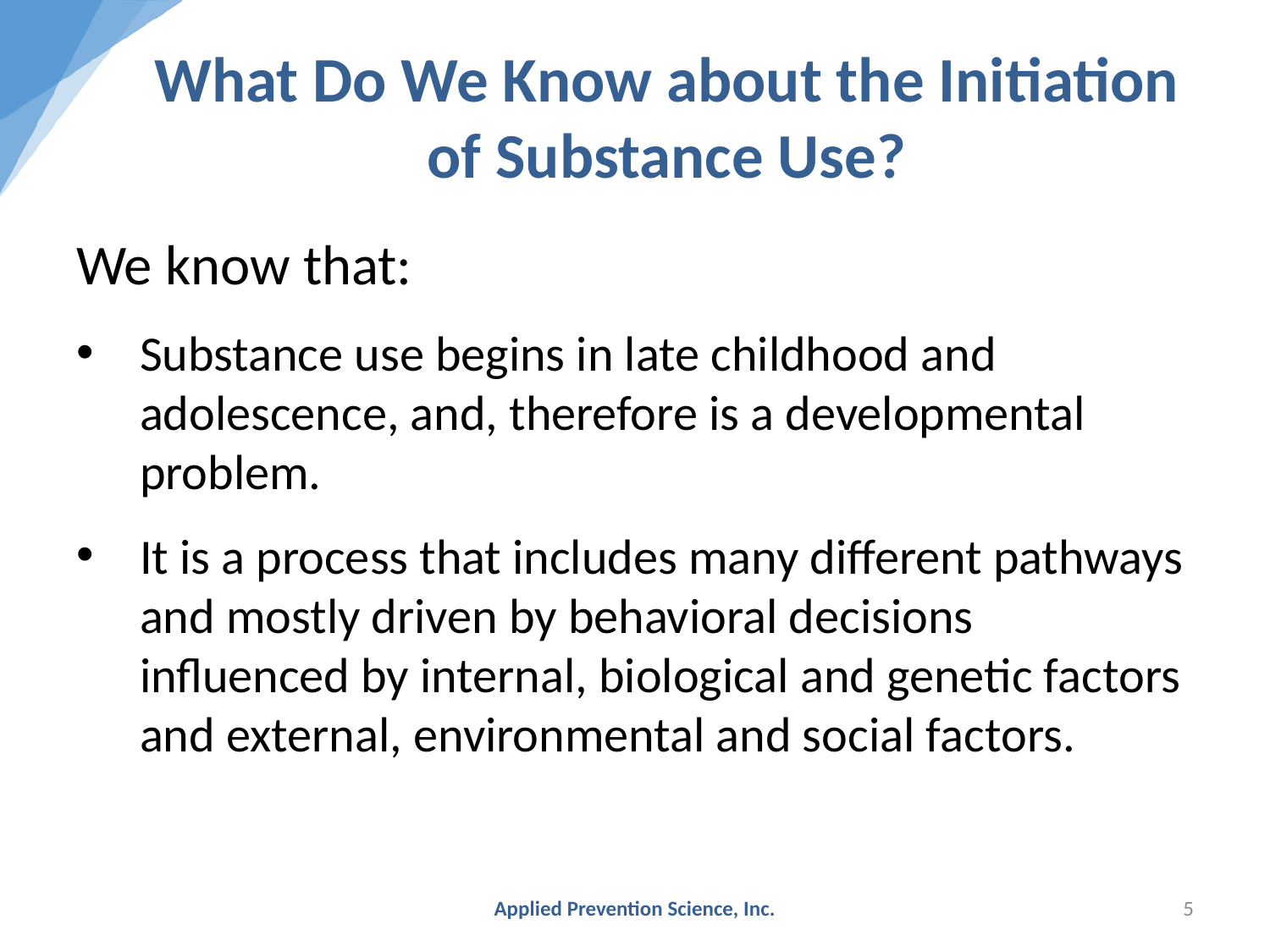

# What Do We Know about the Initiation of Substance Use?
We know that:

Substance use begins in late childhood and adolescence, and, therefore is a developmental problem.

It is a process that includes many different pathways and mostly driven by behavioral decisions influenced by internal, biological and genetic factors and external, environmental and social factors.
Applied Prevention Science, Inc.
5